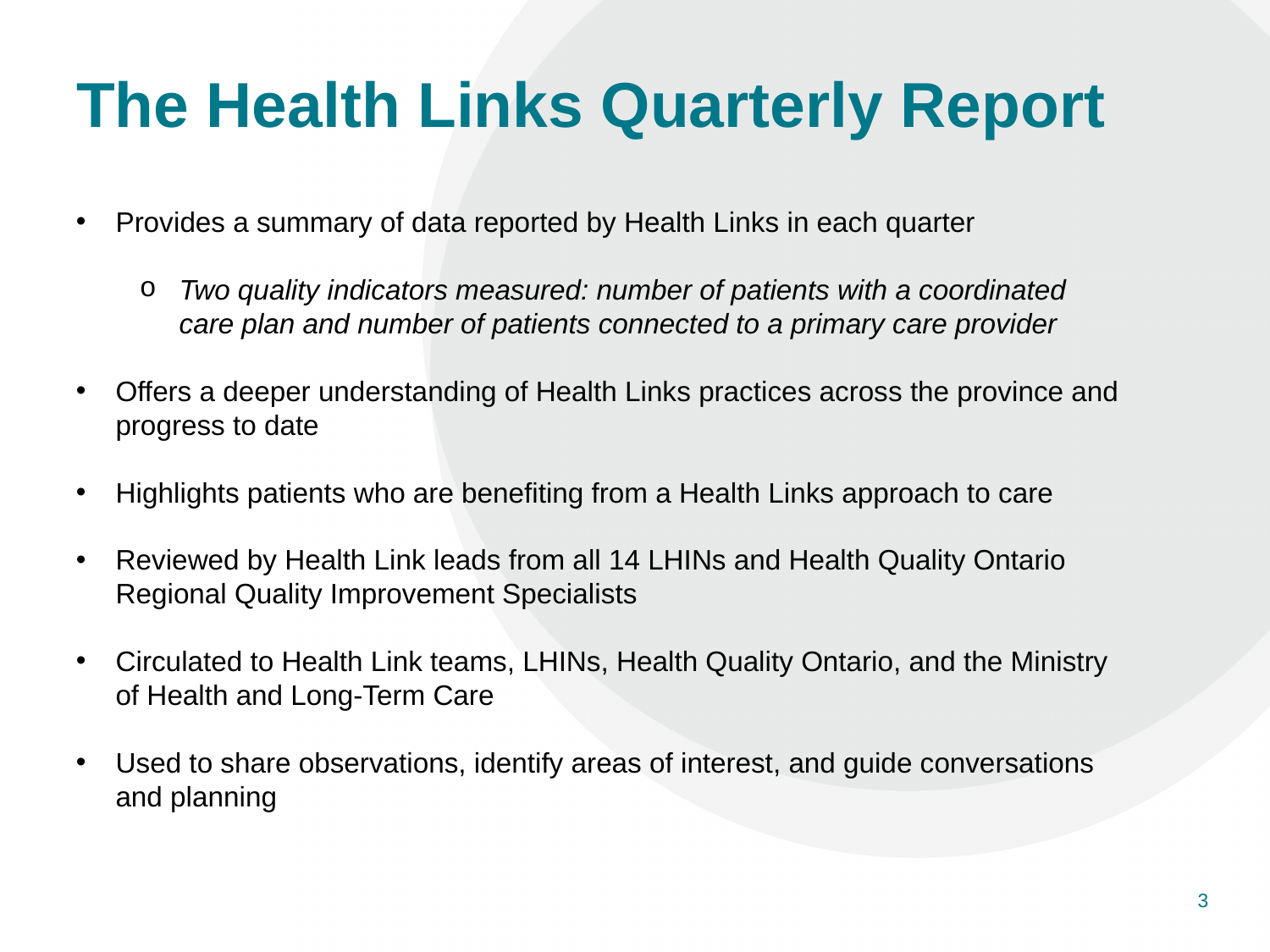

# The Health Links Quarterly Report
Provides a summary of data reported by Health Links in each quarter

Two quality indicators measured: number of patients with a coordinated care plan and number of patients connected to a primary care provider

Offers a deeper understanding of Health Links practices across the province and progress to date

Highlights patients who are benefiting from a Health Links approach to care

Reviewed by Health Link leads from all 14 LHINs and Health Quality Ontario Regional Quality Improvement Specialists

Circulated to Health Link teams, LHINs, Health Quality Ontario, and the Ministry of Health and Long-Term Care

Used to share observations, identify areas of interest, and guide conversations and planning